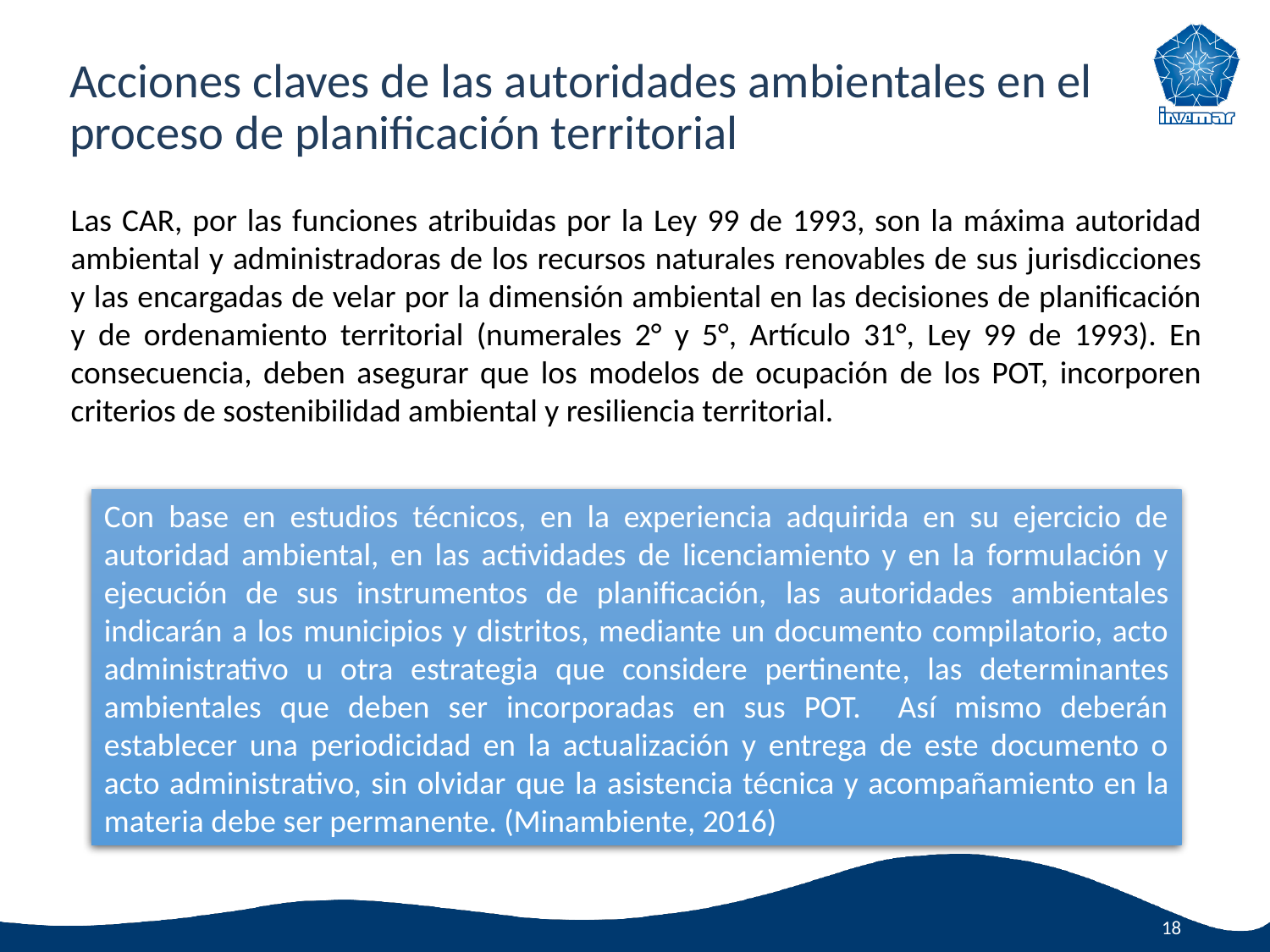

# Acciones claves de las autoridades ambientales en el proceso de planificación territorial
Las CAR, por las funciones atribuidas por la Ley 99 de 1993, son la máxima autoridad ambiental y administradoras de los recursos naturales renovables de sus jurisdicciones y las encargadas de velar por la dimensión ambiental en las decisiones de planificación y de ordenamiento territorial (numerales 2° y 5°, Artículo 31°, Ley 99 de 1993). En consecuencia, deben asegurar que los modelos de ocupación de los POT, incorporen criterios de sostenibilidad ambiental y resiliencia territorial.
Con base en estudios técnicos, en la experiencia adquirida en su ejercicio de autoridad ambiental, en las actividades de licenciamiento y en la formulación y ejecución de sus instrumentos de planificación, las autoridades ambientales indicarán a los municipios y distritos, mediante un documento compilatorio, acto administrativo u otra estrategia que considere pertinente, las determinantes ambientales que deben ser incorporadas en sus POT.  Así mismo deberán establecer una periodicidad en la actualización y entrega de este documento o acto administrativo, sin olvidar que la asistencia técnica y acompañamiento en la materia debe ser permanente. (Minambiente, 2016)
18